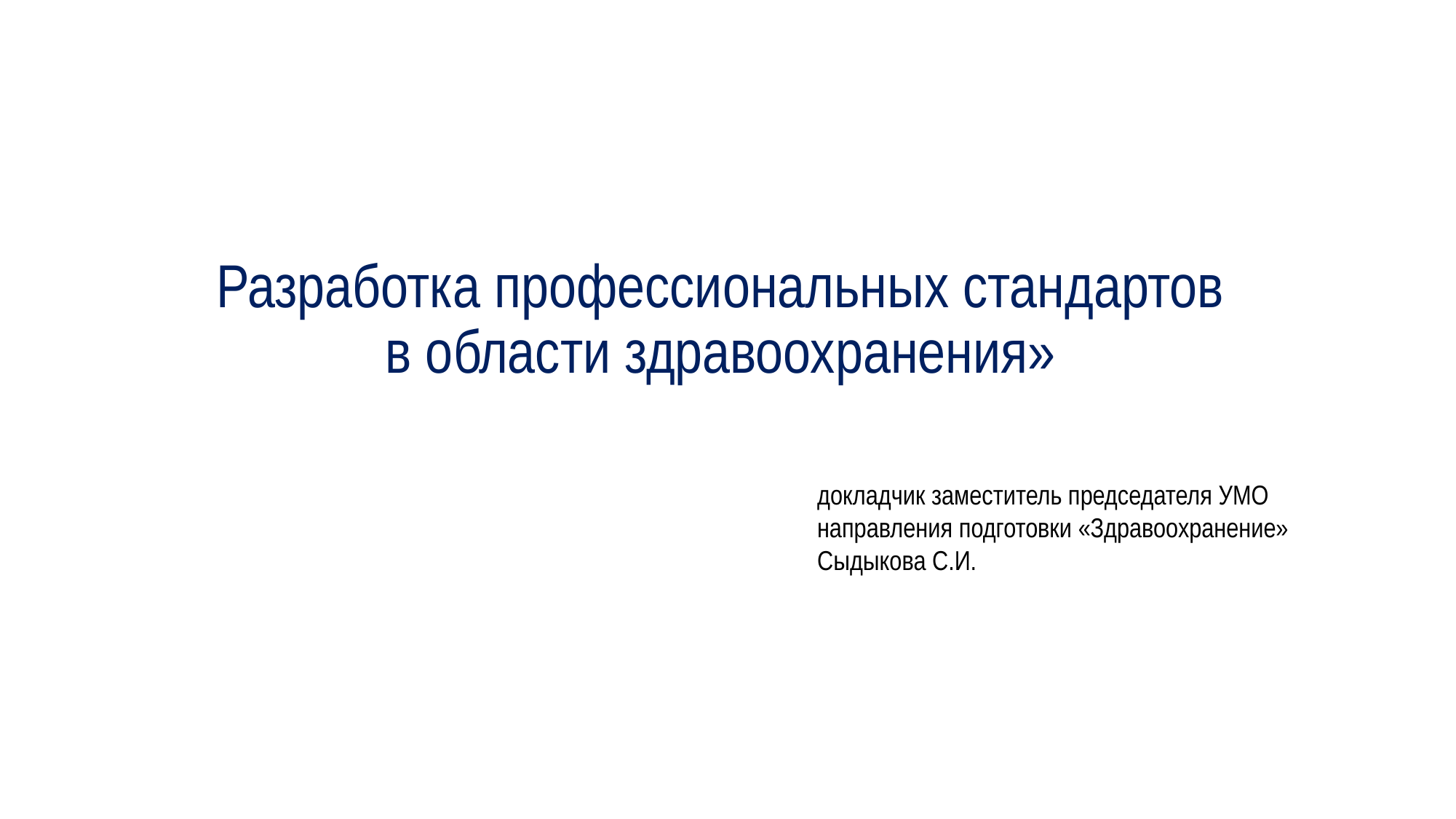

# Разработка профессиональных стандартов в области здравоохранения»
докладчик заместитель председателя УМО направления подготовки «Здравоохранение» Сыдыкова С.И.